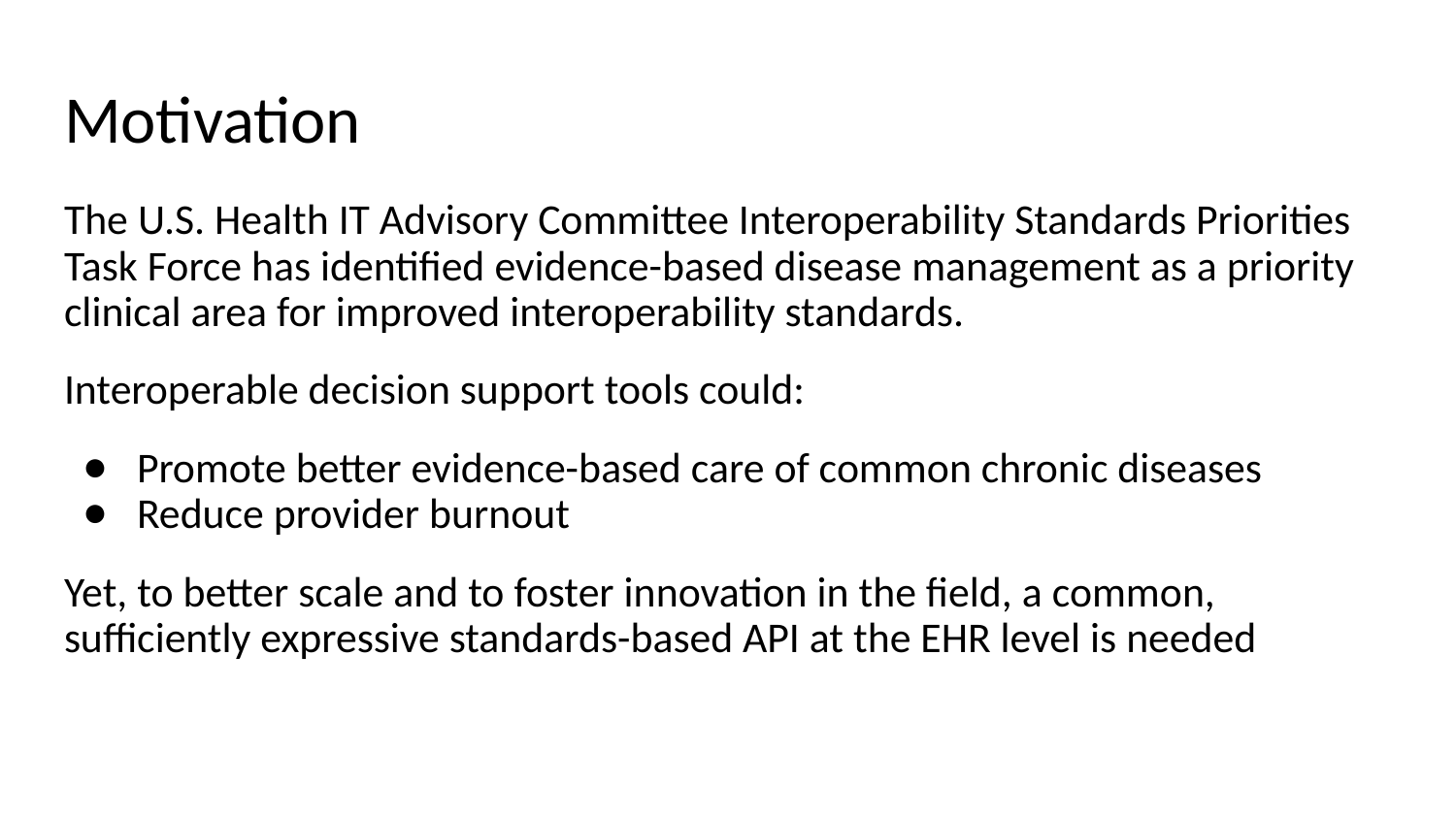

# Motivation
The U.S. Health IT Advisory Committee Interoperability Standards Priorities Task Force has identified evidence-based disease management as a priority clinical area for improved interoperability standards.
Interoperable decision support tools could:
Promote better evidence-based care of common chronic diseases
Reduce provider burnout
Yet, to better scale and to foster innovation in the field, a common, sufficiently expressive standards-based API at the EHR level is needed